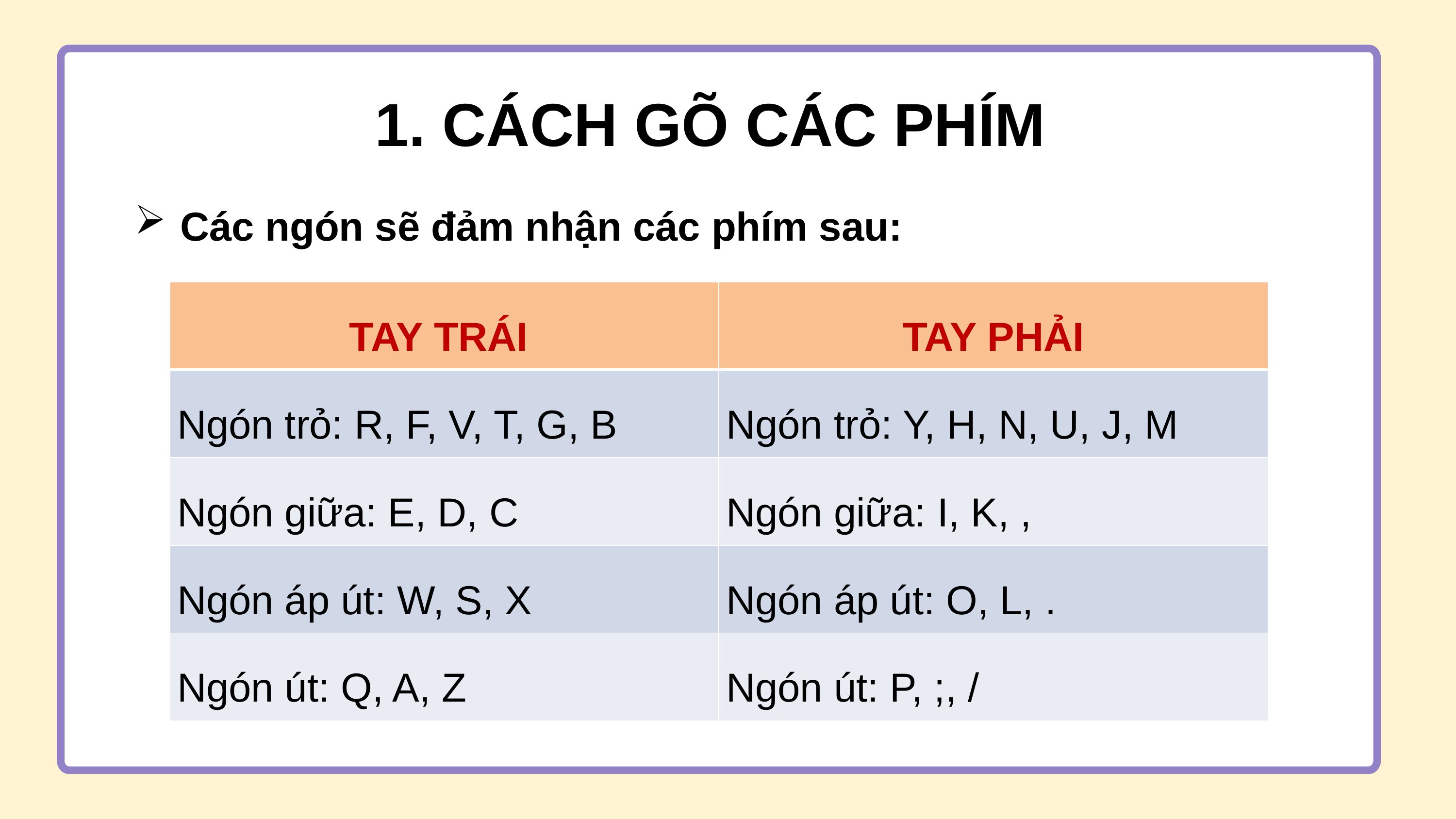

1. CÁCH GÕ CÁC PHÍM
Các ngón sẽ đảm nhận các phím sau:
| TAY TRÁI | TAY PHẢI |
| --- | --- |
| Ngón trỏ: R, F, V, T, G, B | Ngón trỏ: Y, H, N, U, J, M |
| Ngón giữa: E, D, C | Ngón giữa: I, K, , |
| Ngón áp út: W, S, X | Ngón áp út: O, L, . |
| Ngón út: Q, A, Z | Ngón út: P, ;, / |